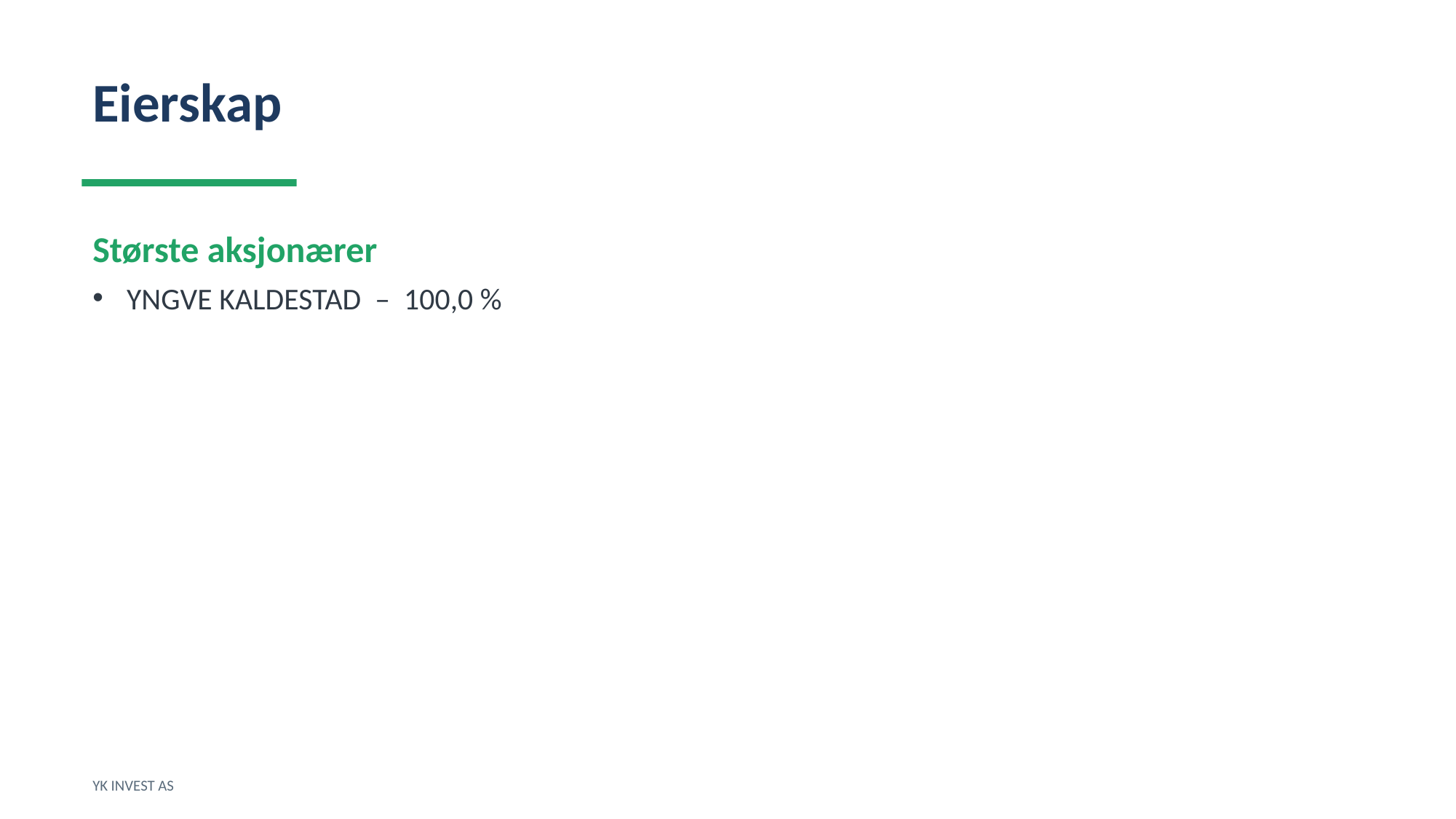

Eierskap

Største aksjonærer
YNGVE KALDESTAD  –  100,0 %
YK INVEST AS